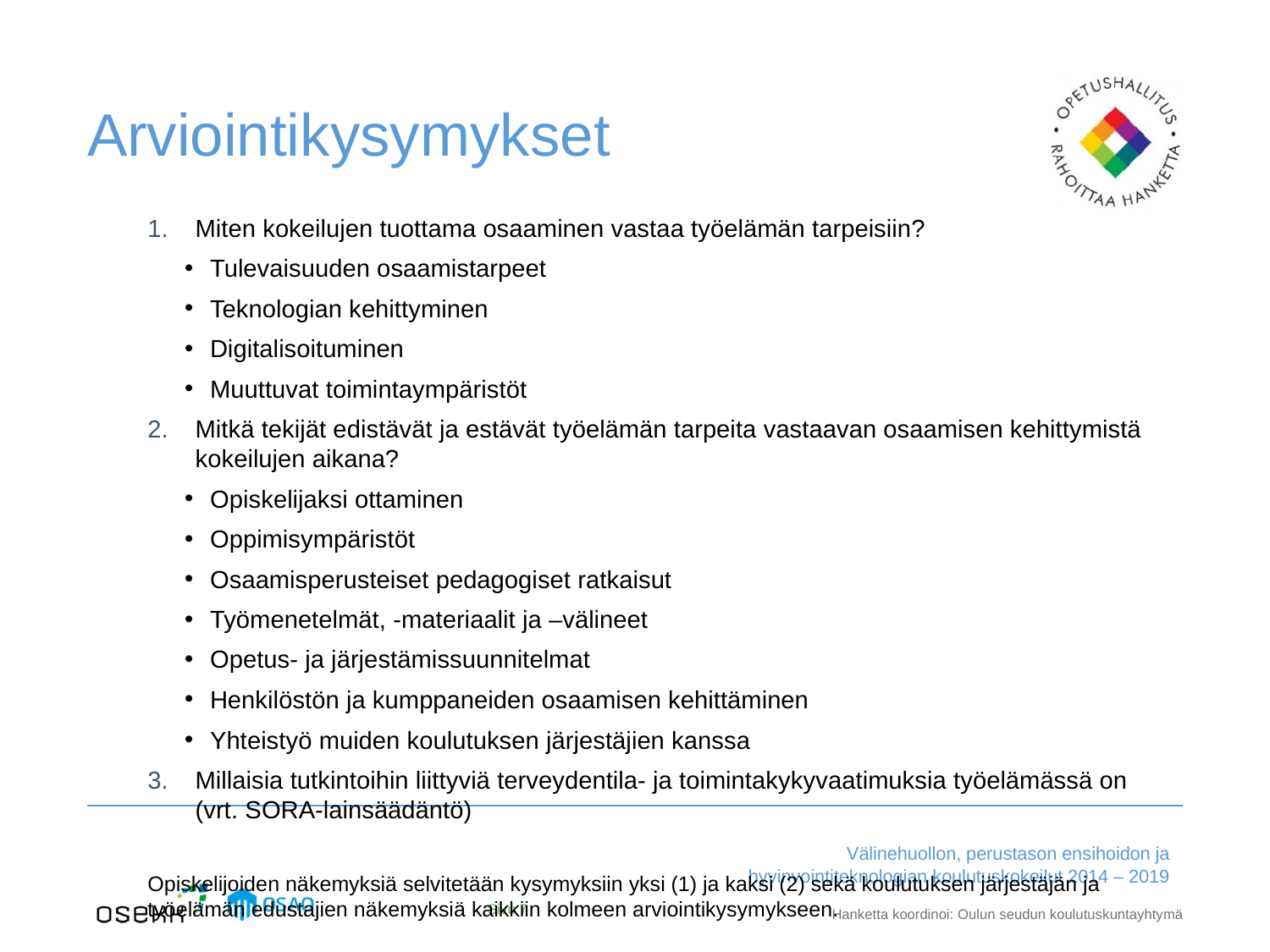

# Arviointikysymykset
Miten kokeilujen tuottama osaaminen vastaa työelämän tarpeisiin?
Tulevaisuuden osaamistarpeet
Teknologian kehittyminen
Digitalisoituminen
Muuttuvat toimintaympäristöt
Mitkä tekijät edistävät ja estävät työelämän tarpeita vastaavan osaamisen kehittymistä kokeilujen aikana?
Opiskelijaksi ottaminen
Oppimisympäristöt
Osaamisperusteiset pedagogiset ratkaisut
Työmenetelmät, -materiaalit ja –välineet
Opetus- ja järjestämissuunnitelmat
Henkilöstön ja kumppaneiden osaamisen kehittäminen
Yhteistyö muiden koulutuksen järjestäjien kanssa
Millaisia tutkintoihin liittyviä terveydentila- ja toimintakykyvaatimuksia työelämässä on (vrt. SORA-lainsäädäntö)

Opiskelijoiden näkemyksiä selvitetään kysymyksiin yksi (1) ja kaksi (2) sekä koulutuksen järjestäjän ja työelämän edustajien näkemyksiä kaikkiin kolmeen arviointikysymykseen.
Sivu 7